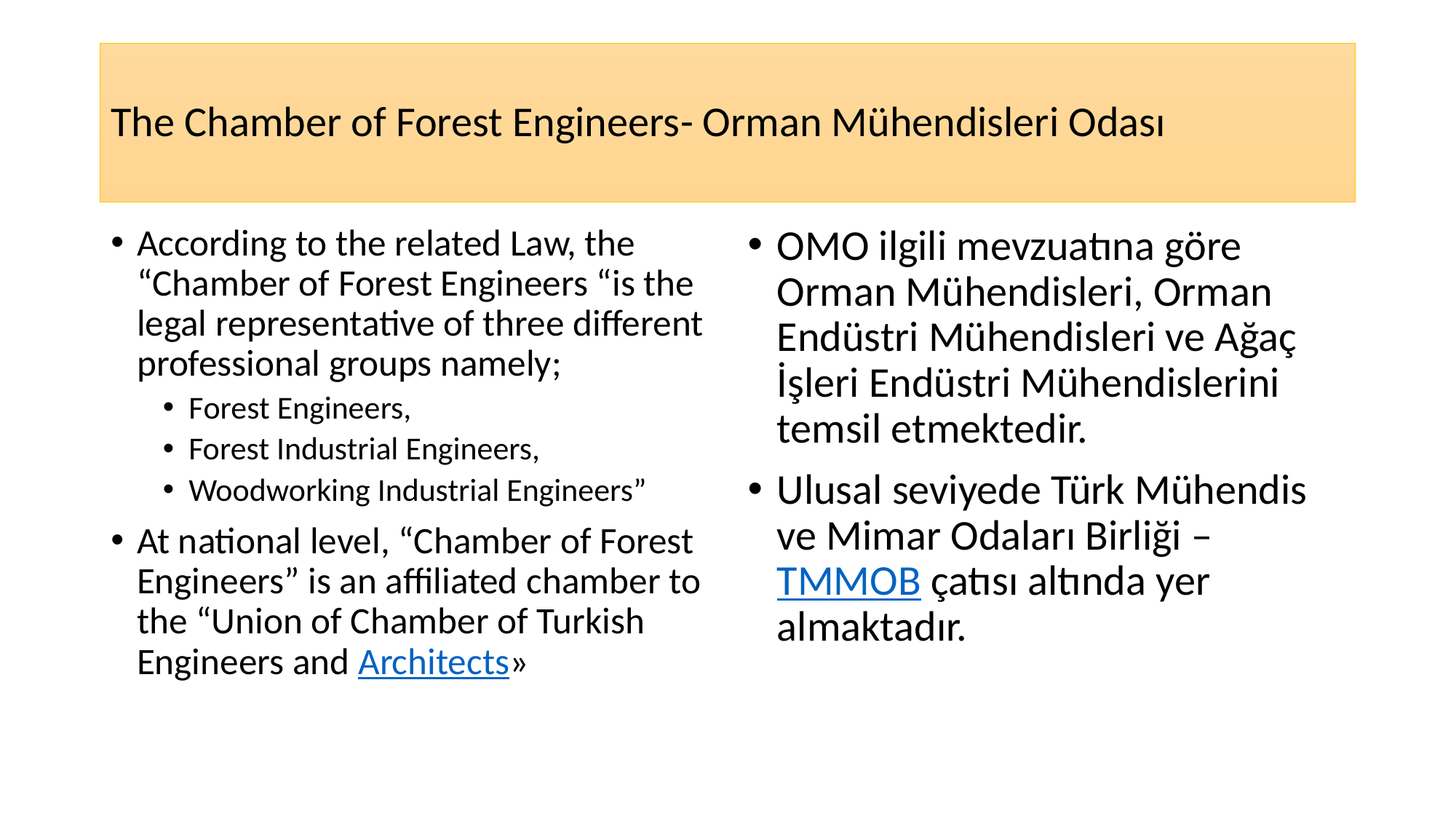

# The Chamber of Forest Engineers- Orman Mühendisleri Odası
According to the related Law, the “Chamber of Forest Engineers “is the legal representative of three different professional groups namely;
Forest Engineers,
Forest Industrial Engineers,
Woodworking Industrial Engineers”
At national level, “Chamber of Forest Engineers” is an affiliated chamber to the “Union of Chamber of Turkish Engineers and Architects»

OMO ilgili mevzuatına göre Orman Mühendisleri, Orman Endüstri Mühendisleri ve Ağaç İşleri Endüstri Mühendislerini temsil etmektedir.
Ulusal seviyede Türk Mühendis ve Mimar Odaları Birliği –TMMOB çatısı altında yer almaktadır.